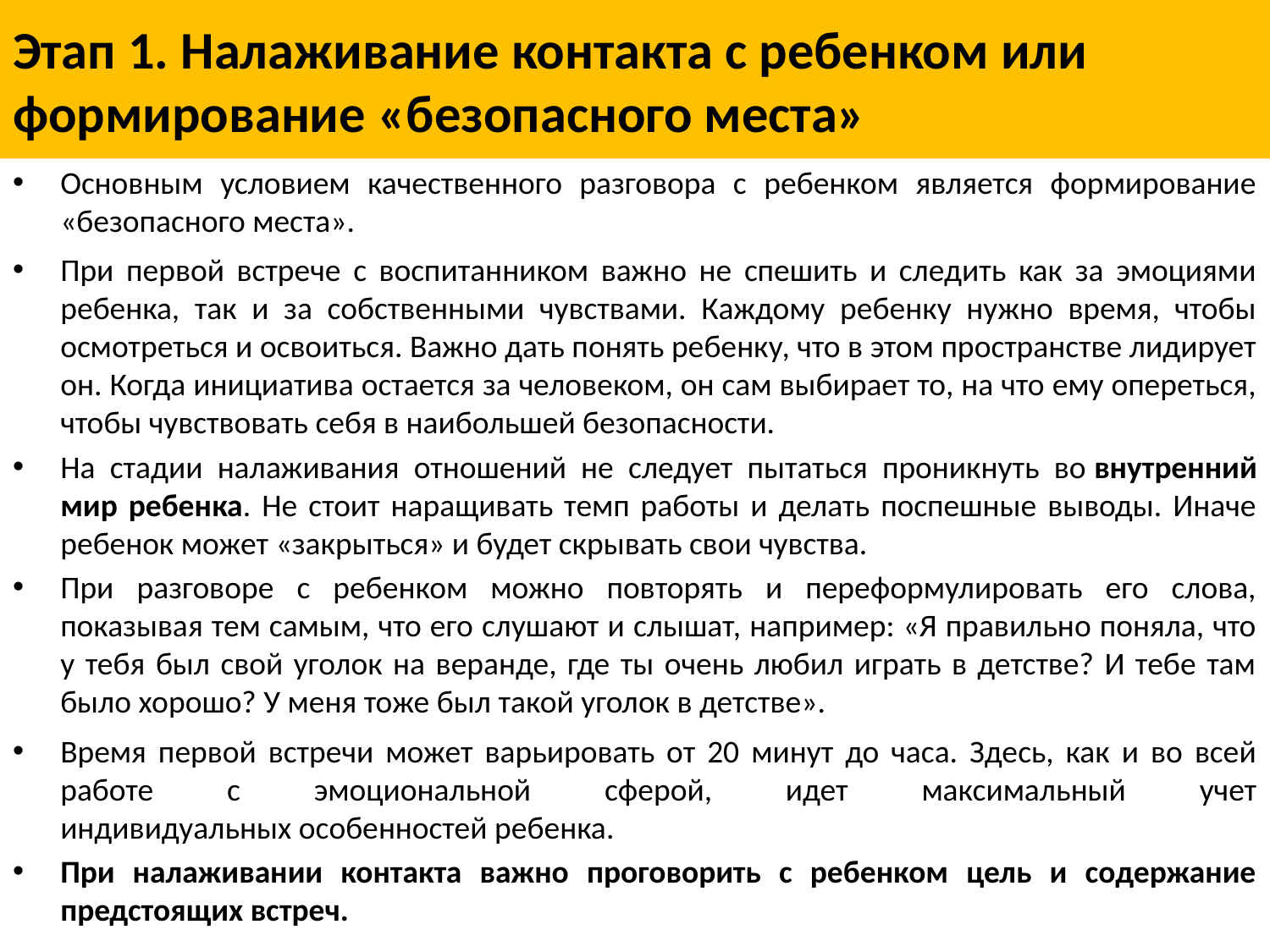

# Этап 1. Налаживание контакта с ребенком или формирование «безопасного места»
Основным условием качественного разговора с ребенком является формирование «безопасного места».

При первой встрече с воспитанником важно не спешить и следить как за эмоциями ребенка, так и за собственными чувствами. Каждому ребенку нужно время, чтобы осмотреться и освоиться. Важно дать понять ребенку, что в этом пространстве лидирует он. Когда инициатива остается за человеком, он сам выбирает то, на что ему опереться, чтобы чувствовать себя в наибольшей безопасности.
На стадии налаживания отношений не следует пытаться проникнуть во внутренний мир ребенка. Не стоит наращивать темп работы и делать поспешные выводы. Иначе ребенок может «закрыться» и будет скрывать свои чувства.
При разговоре с ребенком можно повторять и переформулировать его слова, показывая тем самым, что его слушают и слышат, например: «Я правильно поняла, что у тебя был свой уголок на веранде, где ты очень любил играть в детстве? И тебе там было хорошо? У меня тоже был такой уголок в детстве».

Время первой встречи может варьировать от 20 минут до часа. Здесь, как и во всей работе с эмоциональной сферой, идет максимальный учет индивидуальных особенностей ребенка.
При налаживании контакта важно проговорить с ребенком цель и содержание предстоящих встреч.